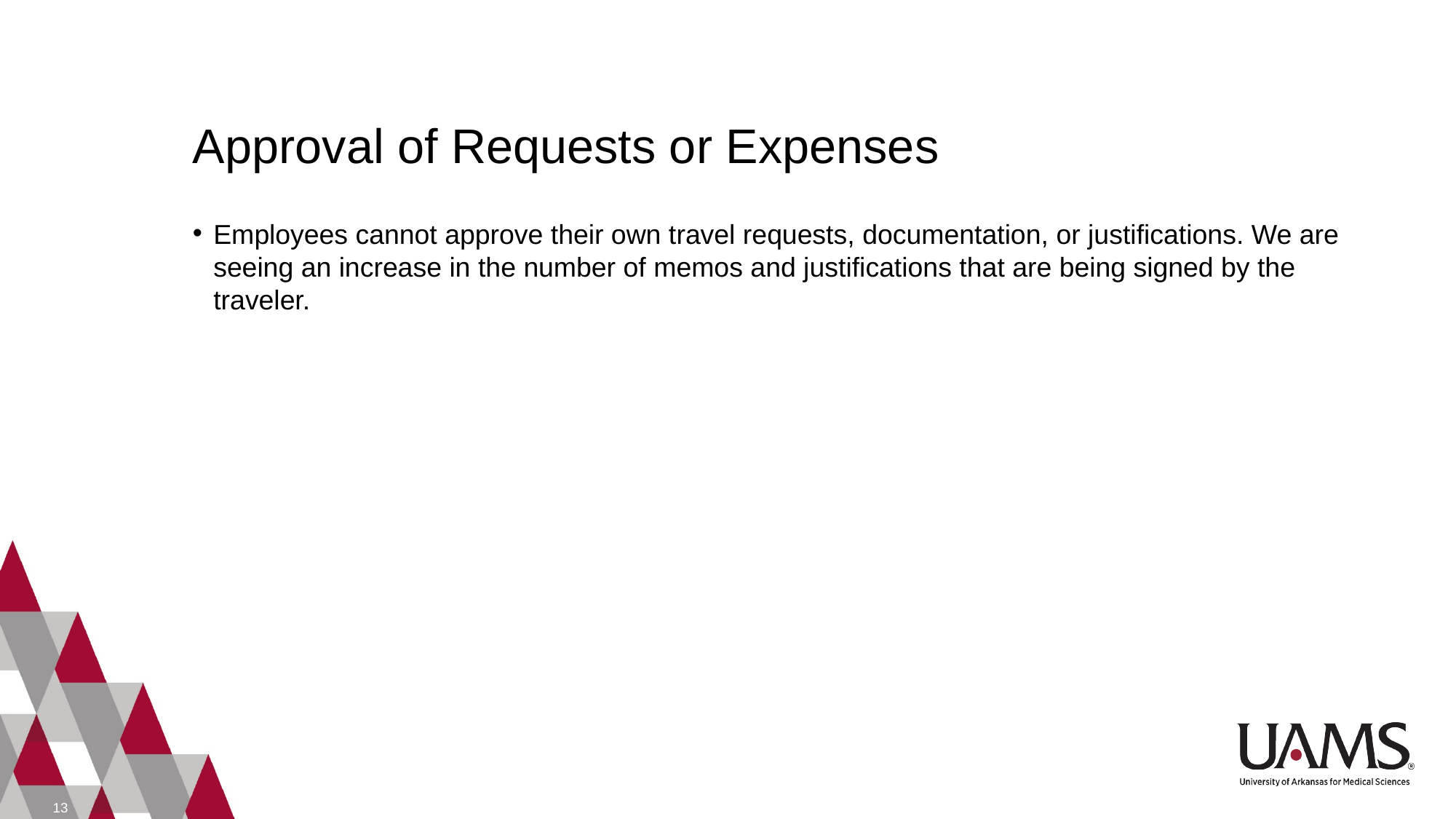

# Approval of Requests or Expenses
Employees cannot approve their own travel requests, documentation, or justifications. We are seeing an increase in the number of memos and justifications that are being signed by the traveler.